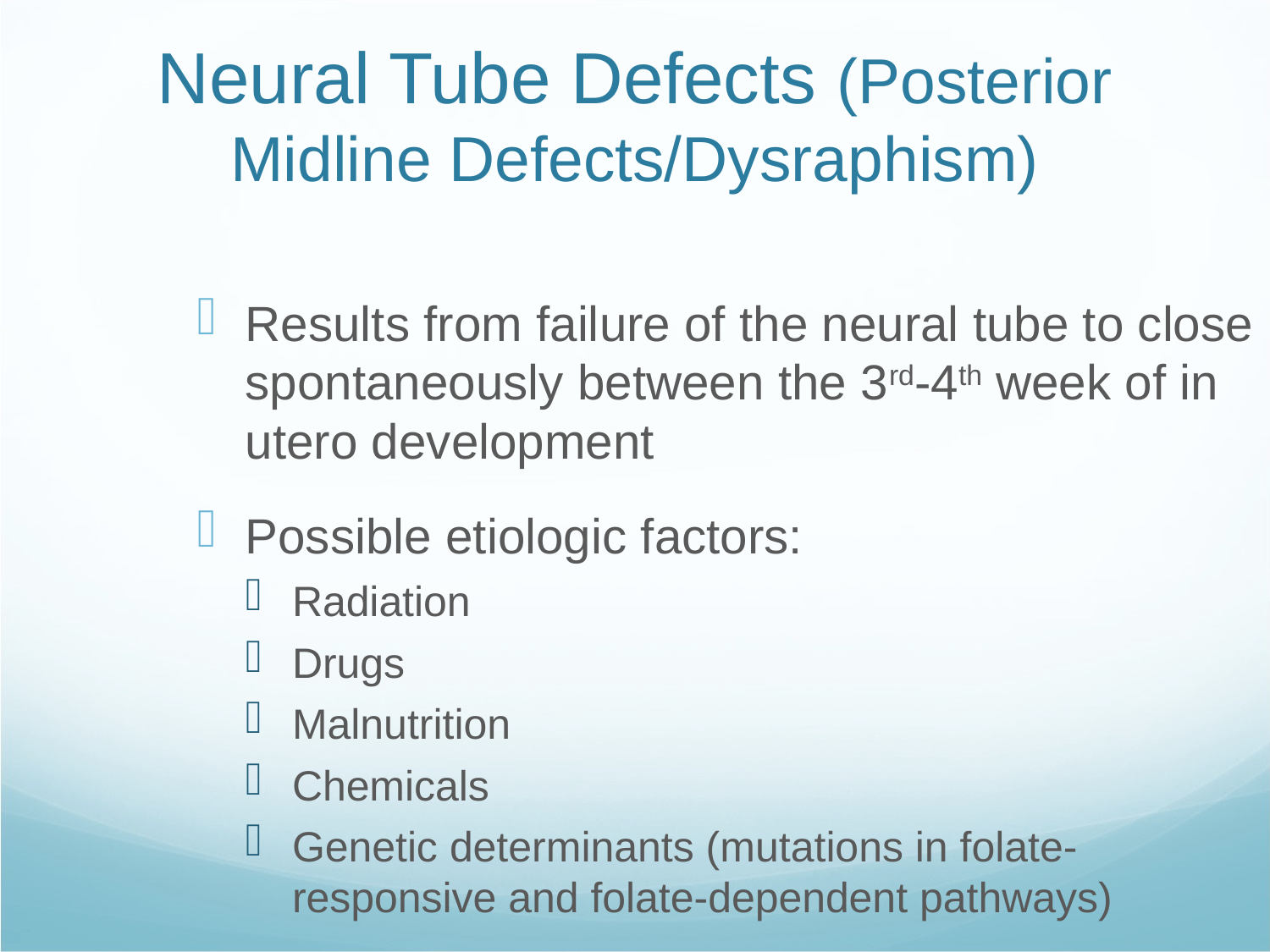

Neural Tube Defects (Posterior Midline Defects/Dysraphism)
Results from failure of the neural tube to close spontaneously between the 3rd-4th week of in utero development
Possible etiologic factors:
Radiation
Drugs
Malnutrition
Chemicals
Genetic determinants (mutations in folate-responsive and folate-dependent pathways)